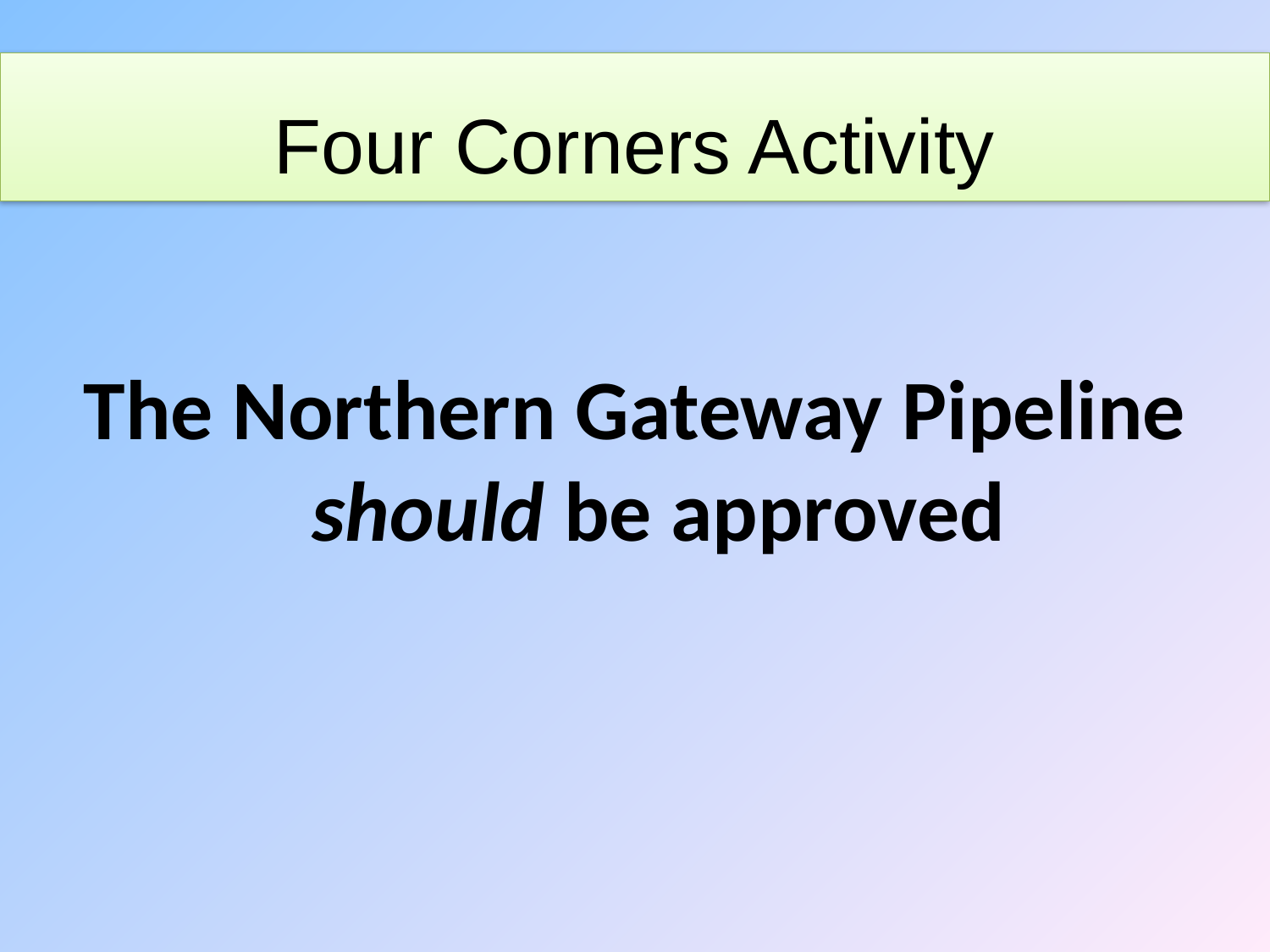

# Four Corners Activity

Four Corners Activity
The Northern Gateway Pipeline should be approved